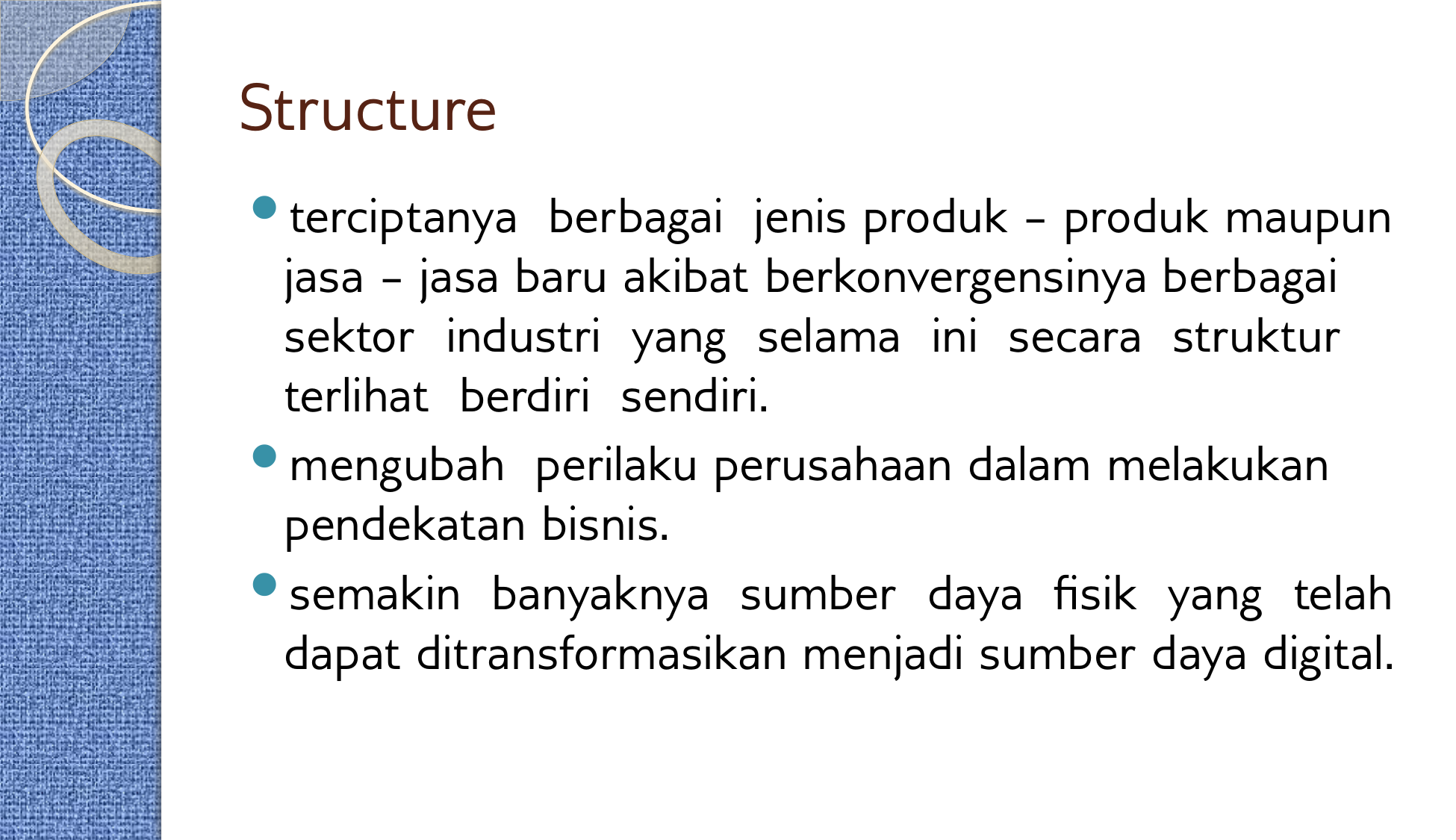

# Structure
terciptanya  berbagai  jenis produk – produk maupun jasa – jasa baru akibat berkonvergensinya berbagai sektor  industri  yang  selama  ini  secara  struktur  terlihat  berdiri  sendiri.
mengubah  perilaku perusahaan dalam melakukan pendekatan bisnis.
semakin  banyaknya  sumber  daya  fisik  yang  telah  dapat ditransformasikan menjadi sumber daya digital.